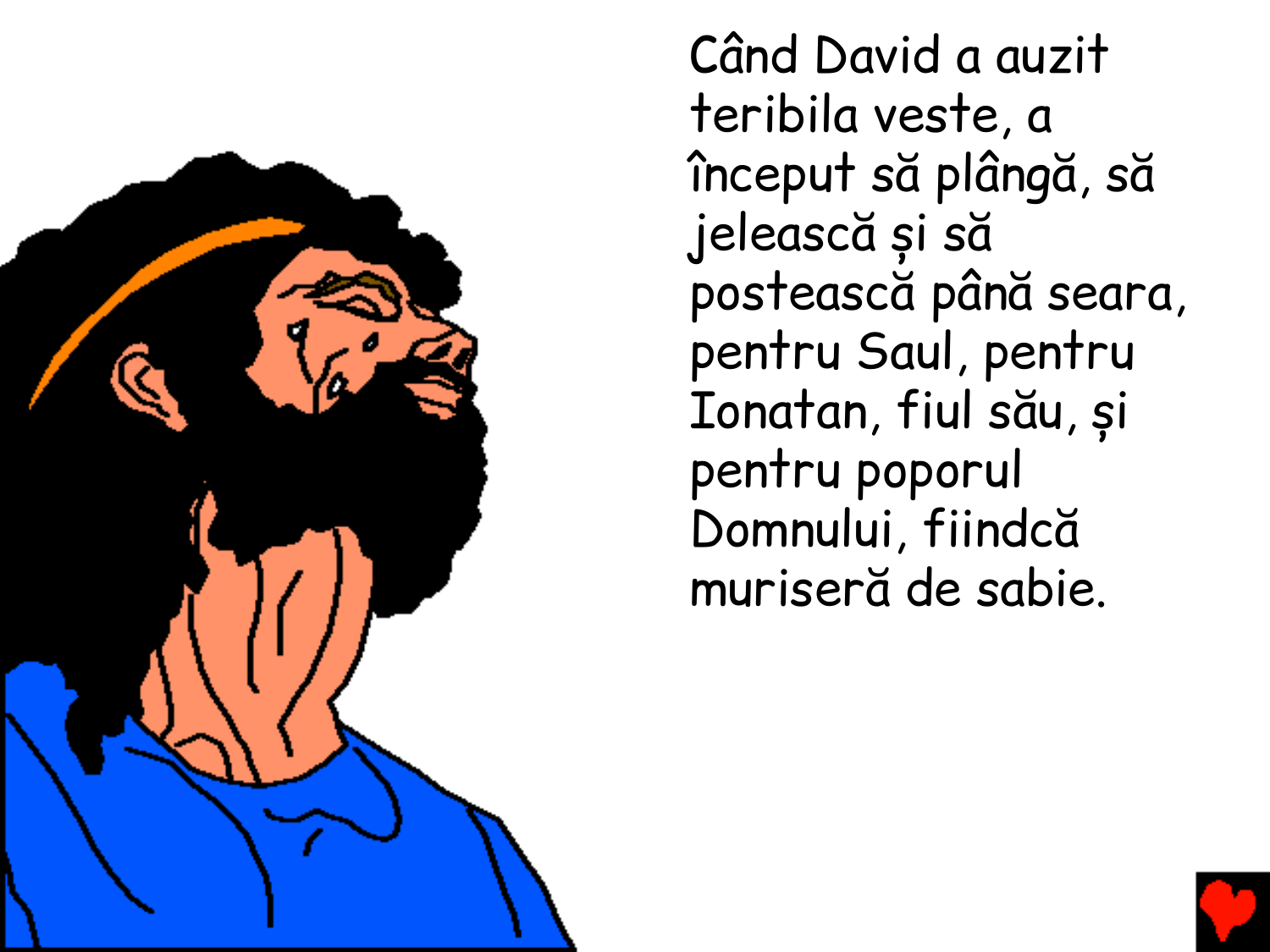

Când David a auzit teribila veste, a început să plângă, să jelească și să postească până seara, pentru Saul, pentru Ionatan, fiul său, și pentru poporul Domnului, fiindcă muriseră de sabie.